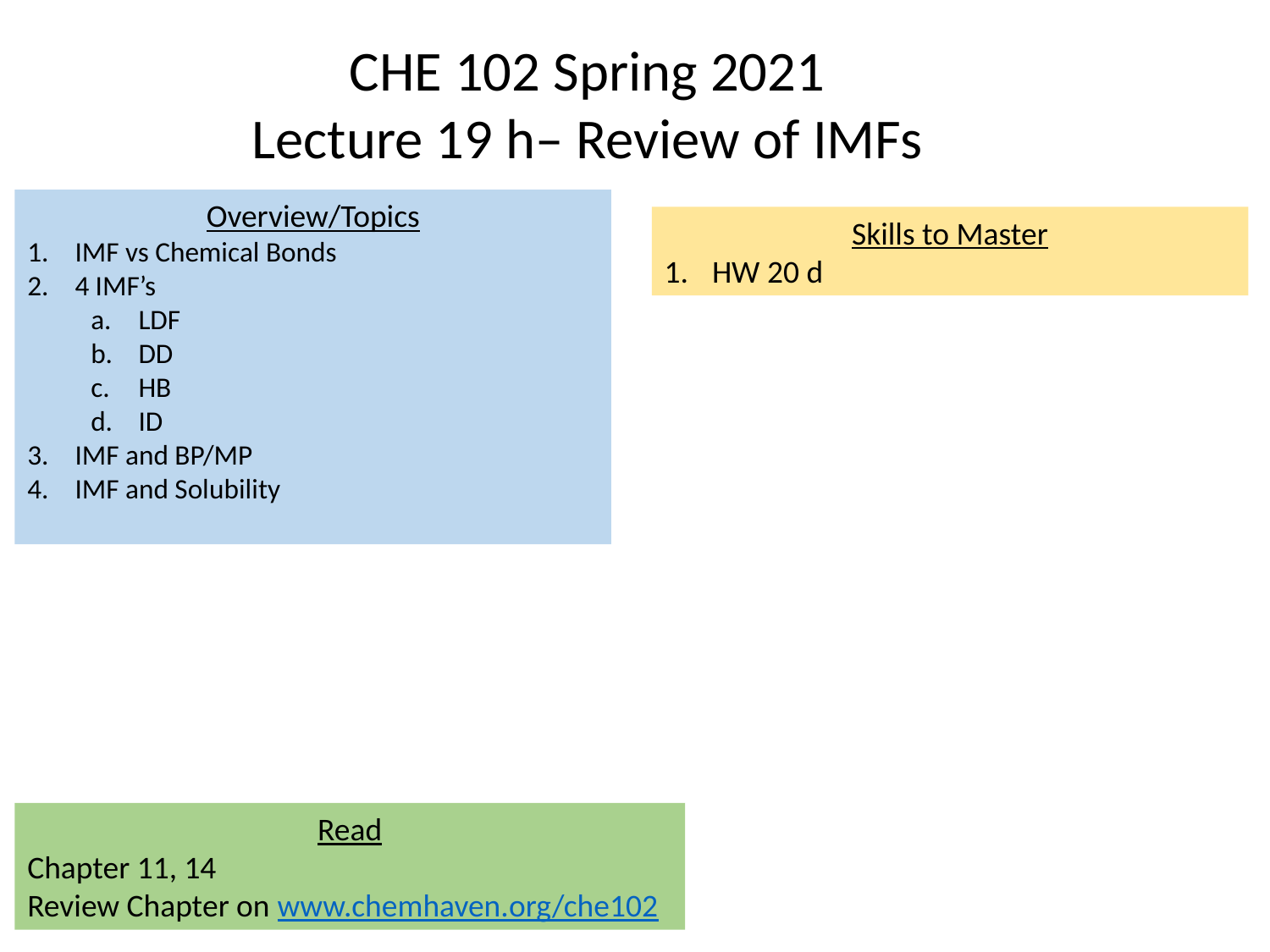

CHE 102 Spring 2021
Lecture 19 h– Review of IMFs
Overview/Topics
IMF vs Chemical Bonds
4 IMF’s
LDF
DD
HB
ID
IMF and BP/MP
IMF and Solubility

Skills to Master
HW 20 d
Read
Chapter 11, 14
Review Chapter on www.chemhaven.org/che102